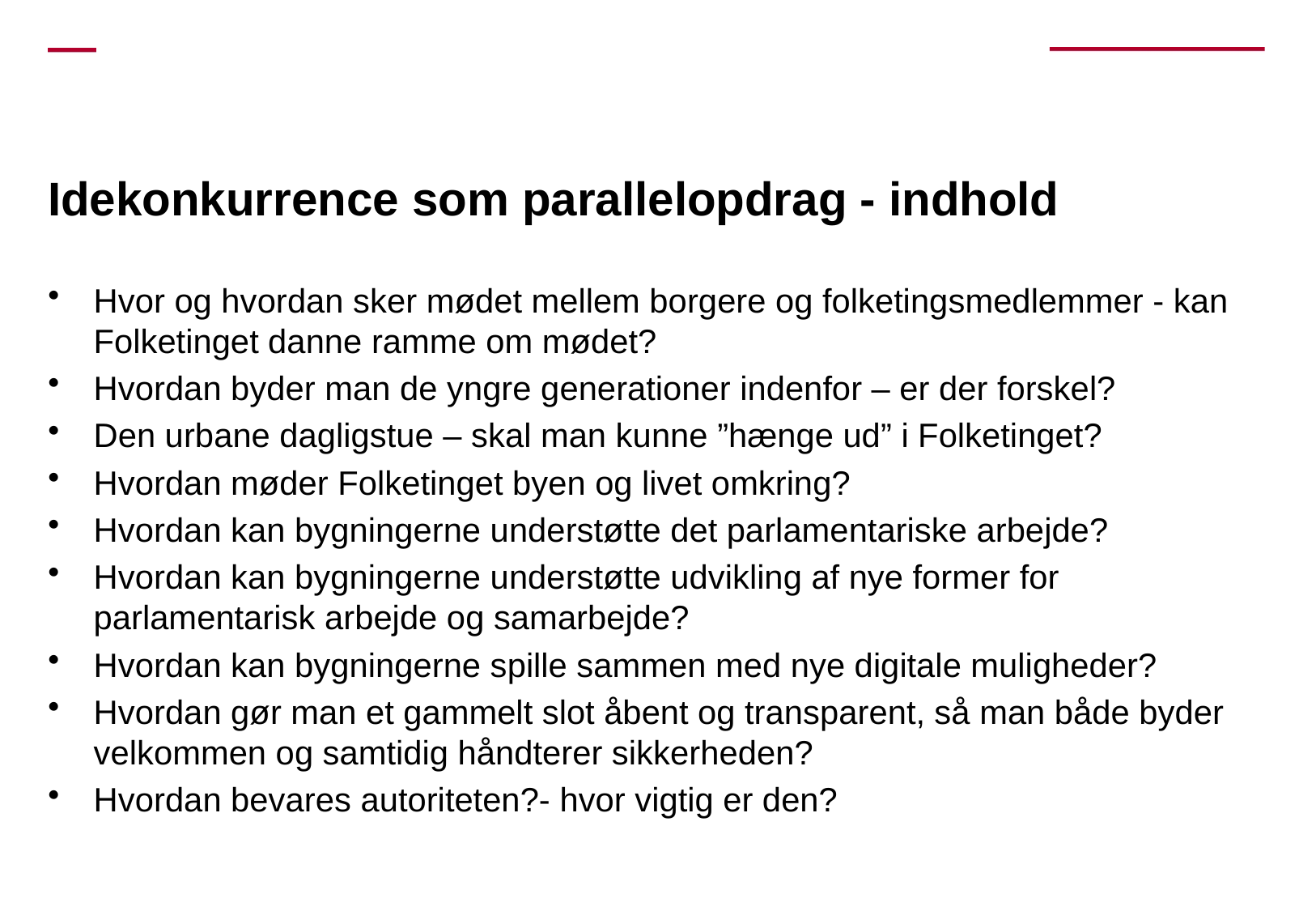

# Idekonkurrence som parallelopdrag - indhold

Hvor og hvordan sker mødet mellem borgere og folketingsmedlemmer - kan Folketinget danne ramme om mødet?
Hvordan byder man de yngre generationer indenfor – er der forskel?
Den urbane dagligstue – skal man kunne ”hænge ud” i Folketinget?
Hvordan møder Folketinget byen og livet omkring?
Hvordan kan bygningerne understøtte det parlamentariske arbejde?
Hvordan kan bygningerne understøtte udvikling af nye former for parlamentarisk arbejde og samarbejde?
Hvordan kan bygningerne spille sammen med nye digitale muligheder?
Hvordan gør man et gammelt slot åbent og transparent, så man både byder velkommen og samtidig håndterer sikkerheden?
Hvordan bevares autoriteten?- hvor vigtig er den?